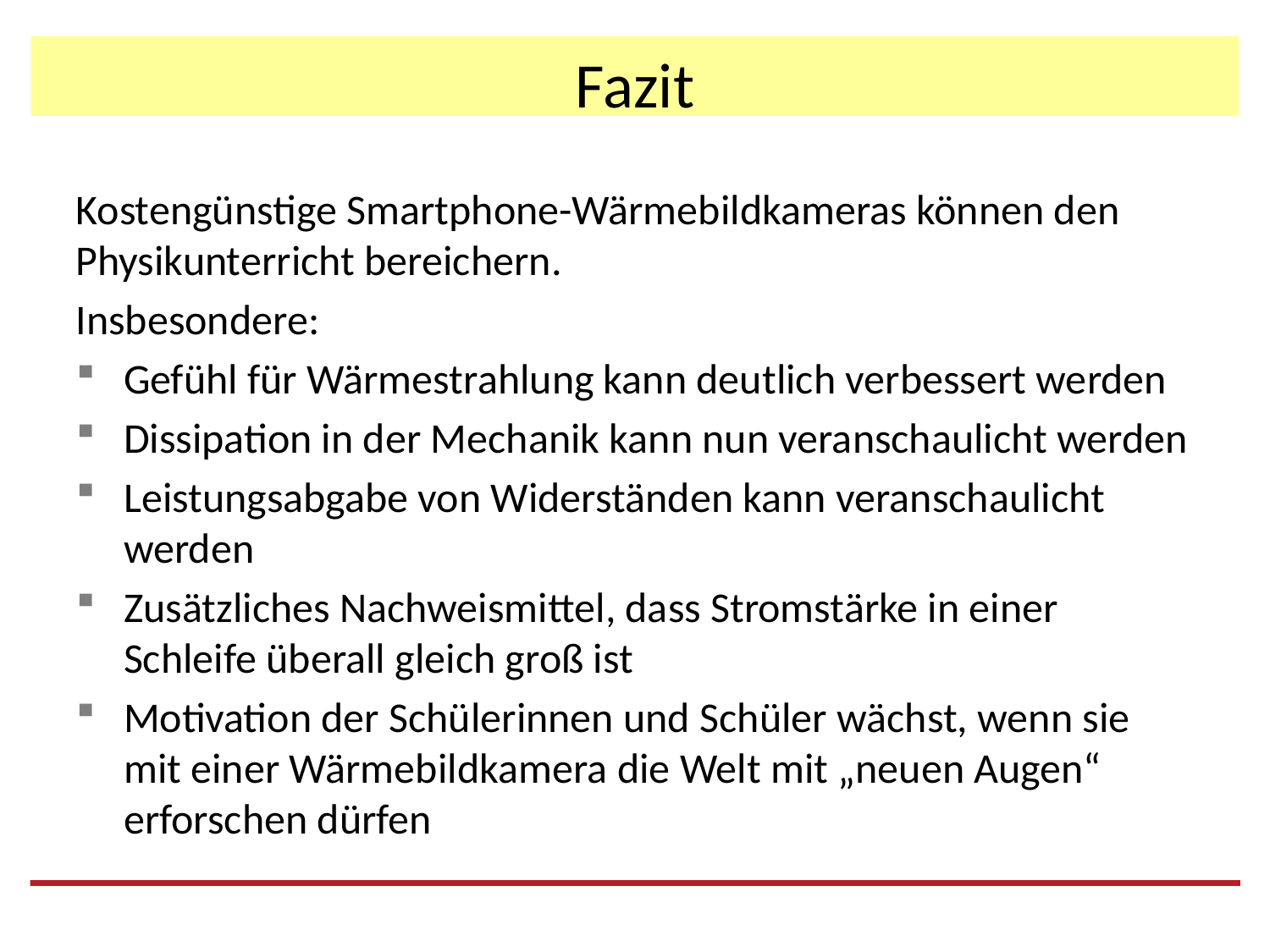

# Fazit
Kostengünstige Smartphone-Wärmebildkameras können den Physikunterricht bereichern.
Insbesondere:
Gefühl für Wärmestrahlung kann deutlich verbessert werden
Dissipation in der Mechanik kann nun veranschaulicht werden
Leistungsabgabe von Widerständen kann veranschaulicht werden
Zusätzliches Nachweismittel, dass Stromstärke in einer Schleife überall gleich groß ist
Motivation der Schülerinnen und Schüler wächst, wenn sie mit einer Wärmebildkamera die Welt mit „neuen Augen“ erforschen dürfen